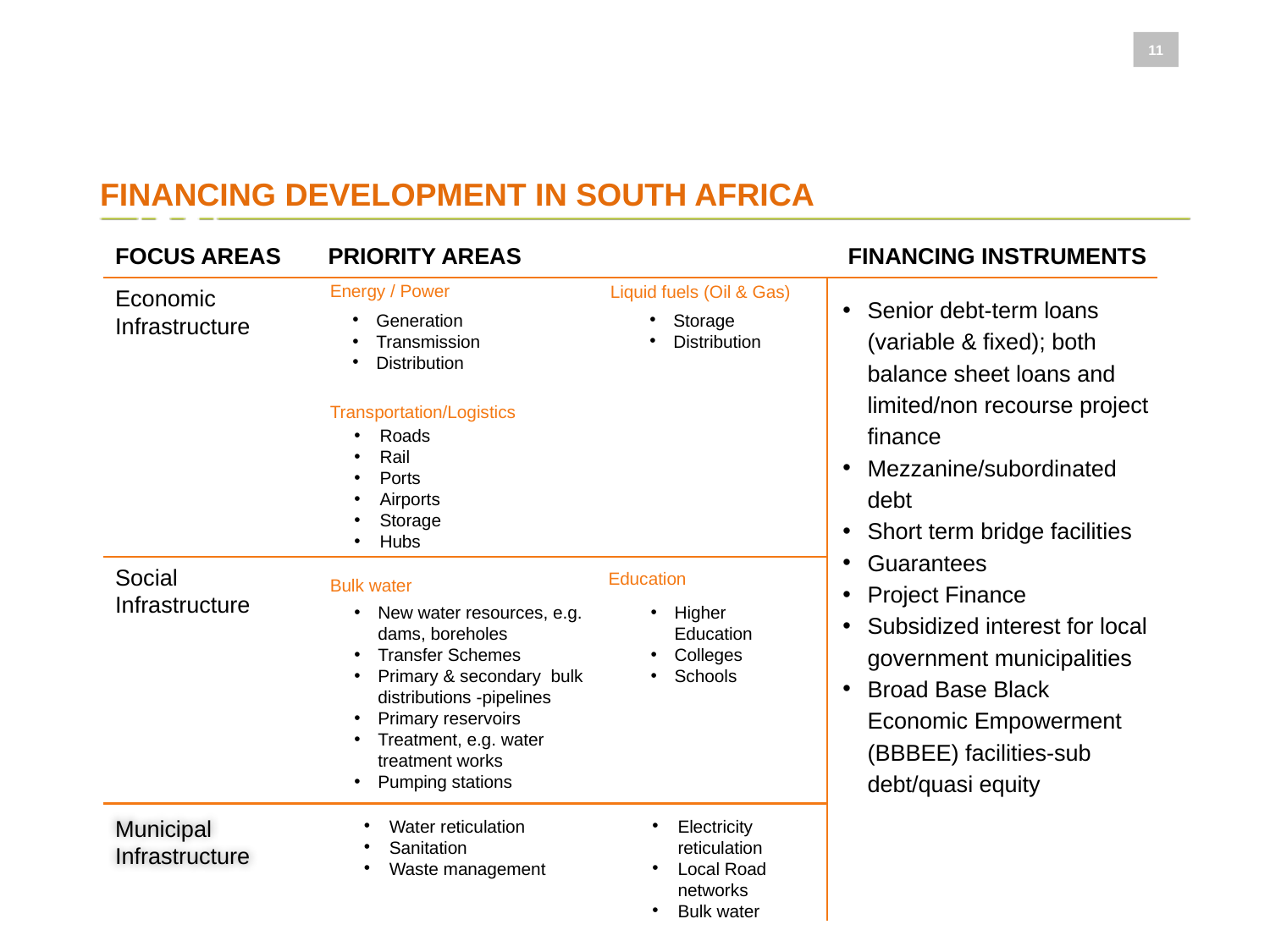

11
# FINANCING DEVELOPMENT IN SOUTH AFRICA
FOCUS AREAS
PRIORITY AREAS
FINANCING INSTRUMENTS
Energy / Power
Liquid fuels (Oil & Gas)
Economic Infrastructure
Senior debt-term loans (variable & fixed); both balance sheet loans and limited/non recourse project finance
Mezzanine/subordinated debt
Short term bridge facilities
Guarantees
Project Finance
Subsidized interest for local government municipalities
Broad Base Black Economic Empowerment (BBBEE) facilities-sub debt/quasi equity
Generation
Transmission
Distribution
Storage
Distribution
Transportation/Logistics
Roads
Rail
Ports
Airports
Storage
Hubs
Social
Infrastructure
Education
Bulk water
New water resources, e.g. dams, boreholes
Transfer Schemes
Primary & secondary  bulk distributions -pipelines
Primary reservoirs
Treatment, e.g. water treatment works
Pumping stations
Higher Education
Colleges
Schools
Water reticulation
Sanitation
Waste management

Electricity reticulation
Local Road networks
Bulk water
Municipal Infrastructure